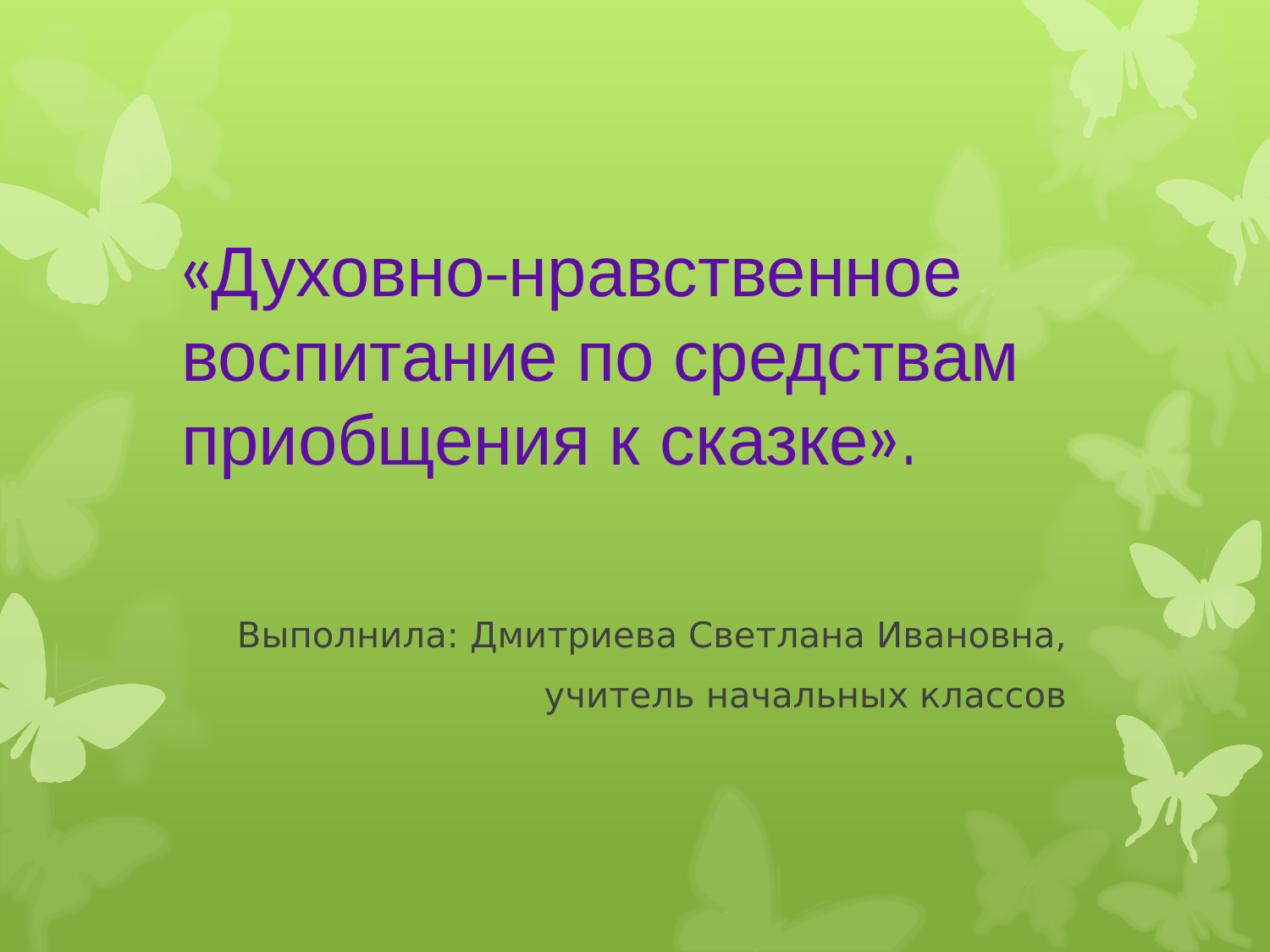

# «Духовно-нравственное воспитание по средствам приобщения к сказке».
Выполнила: Дмитриева Светлана Ивановна,
учитель начальных классов